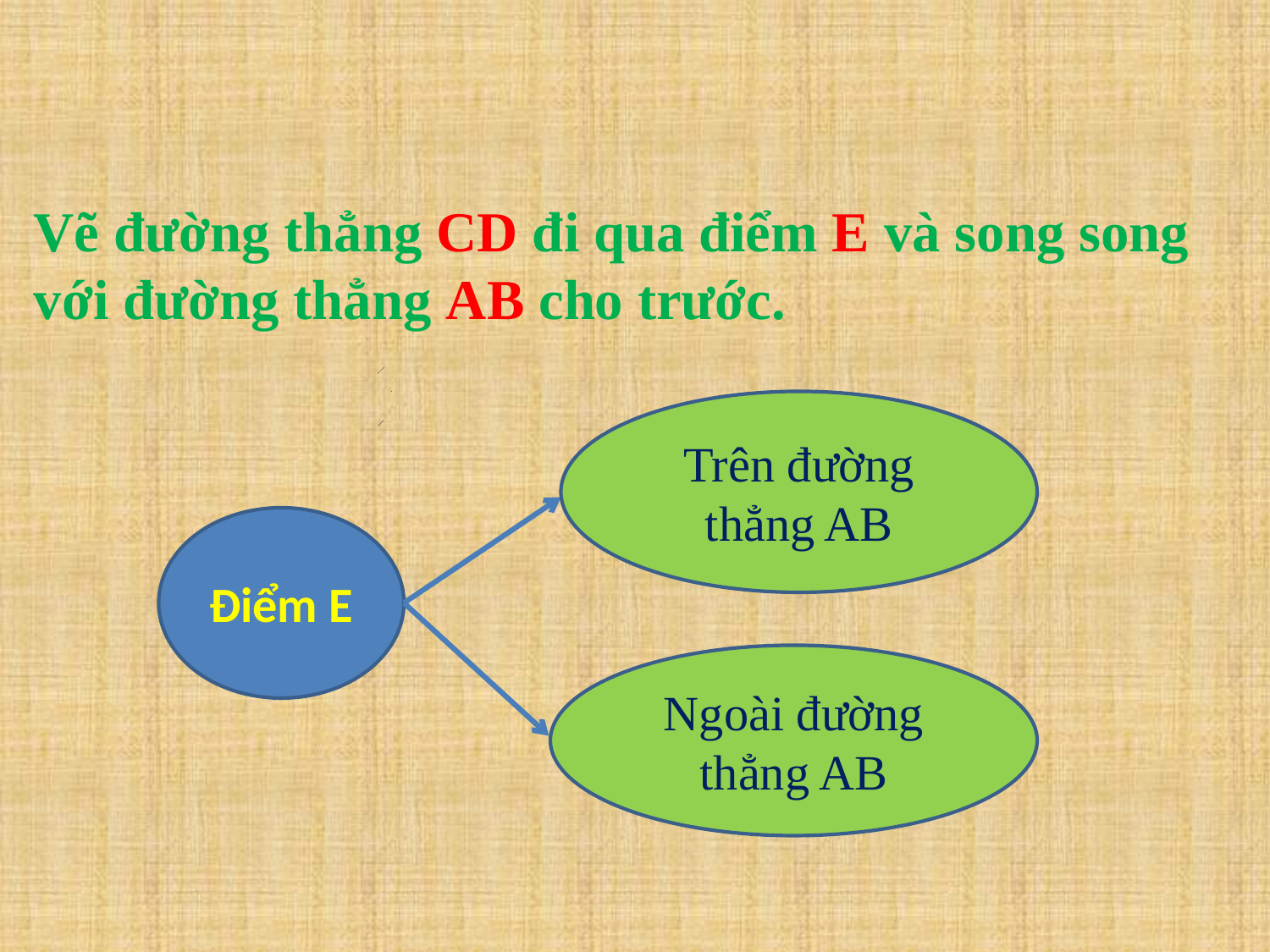

Vẽ đường thẳng CD đi qua điểm E và song song với đường thẳng AB cho trước.

Trên đường thẳng AB

Điểm E
Ngoài đường thẳng AB